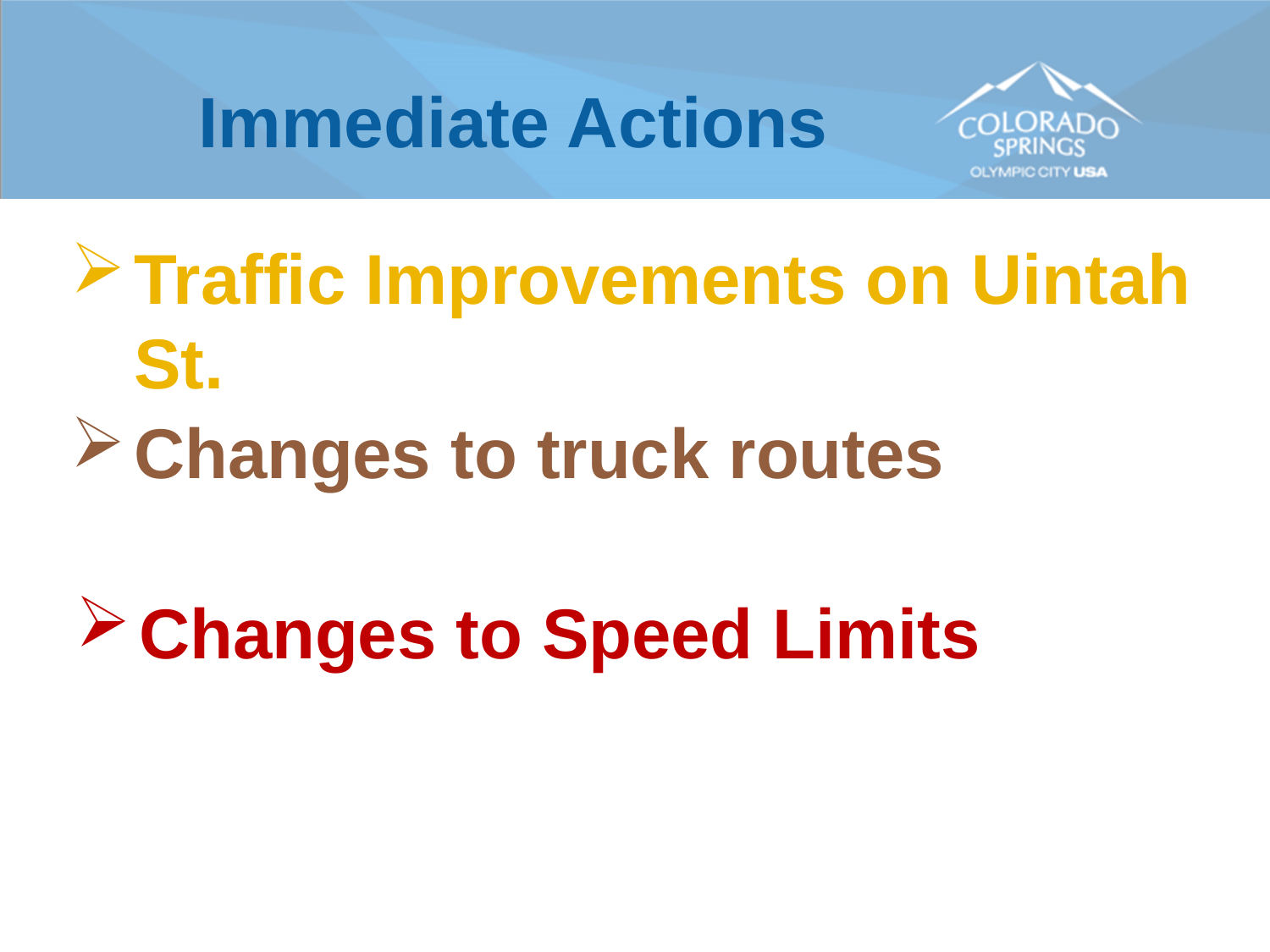

Immediate Actions
Traffic Improvements on Uintah St.
Changes to truck routes
Changes to Speed Limits